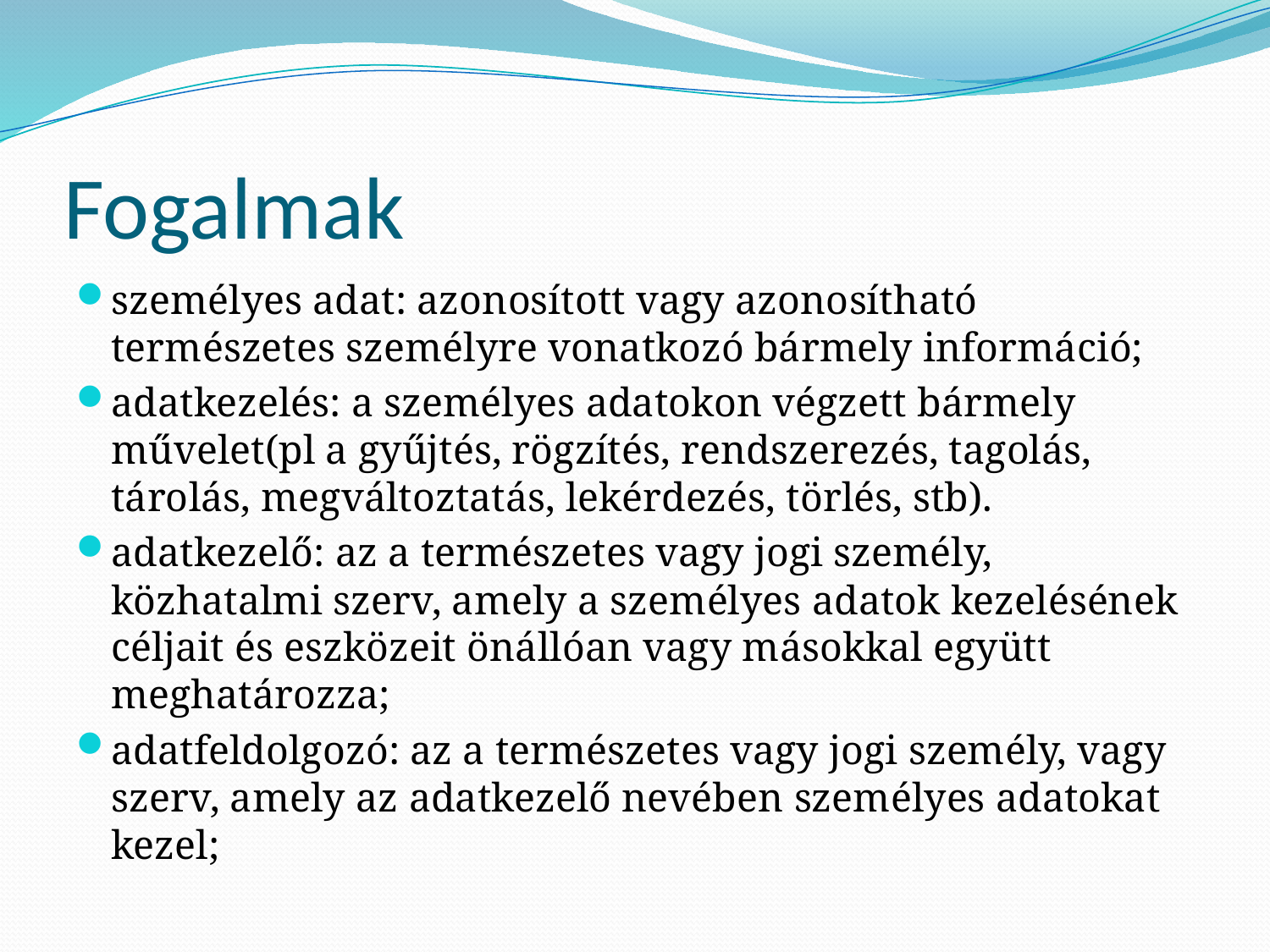

# Fogalmak
személyes adat: azonosított vagy azonosítható természetes személyre vonatkozó bármely információ;
adatkezelés: a személyes adatokon végzett bármely művelet(pl a gyűjtés, rögzítés, rendszerezés, tagolás, tárolás, megváltoztatás, lekérdezés, törlés, stb).
adatkezelő: az a természetes vagy jogi személy, közhatalmi szerv, amely a személyes adatok kezelésének céljait és eszközeit önállóan vagy másokkal együtt meghatározza;
adatfeldolgozó: az a természetes vagy jogi személy, vagy szerv, amely az adatkezelő nevében személyes adatokat kezel;